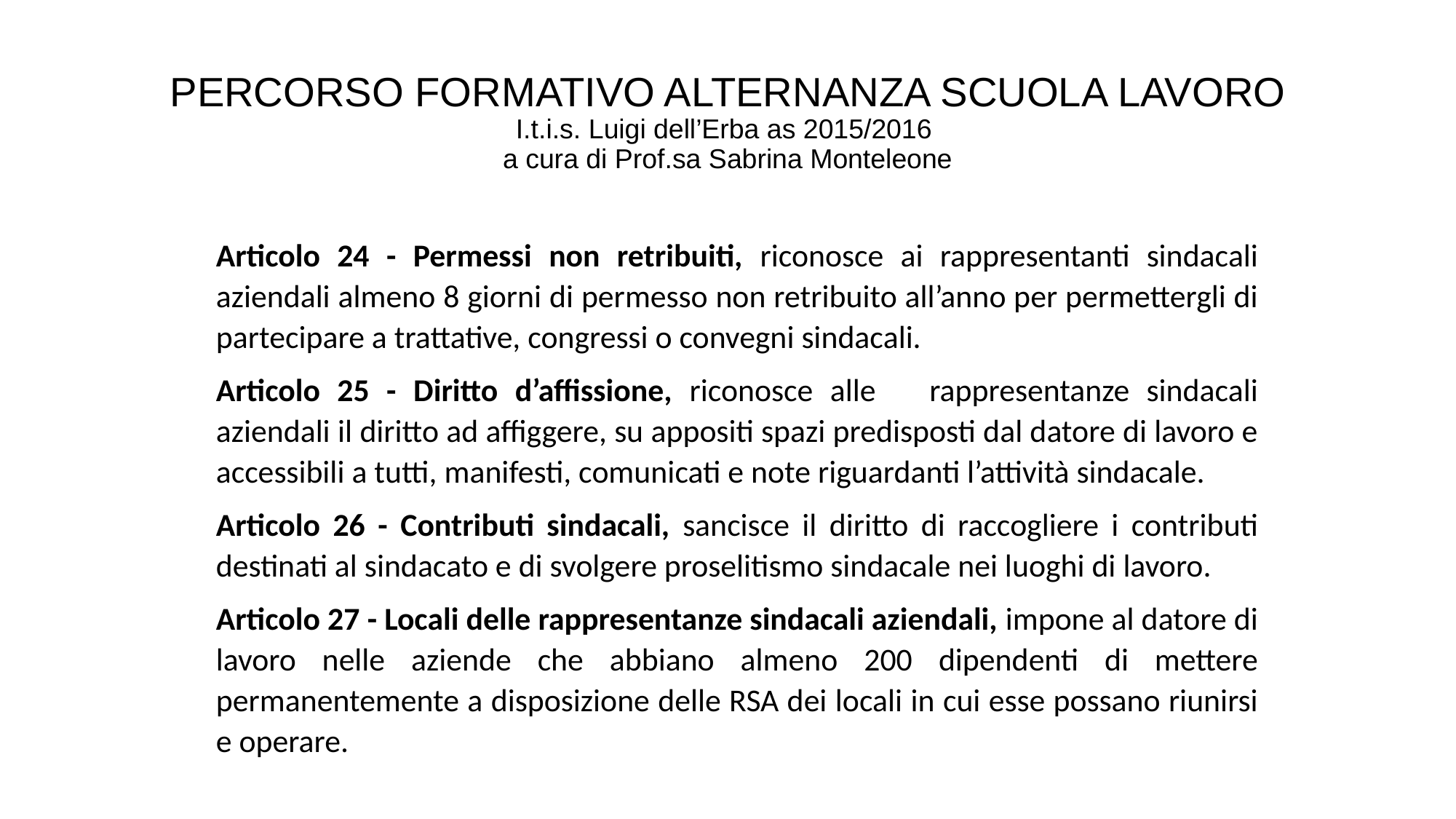

# PERCORSO FORMATIVO ALTERNANZA SCUOLA LAVORO I.t.i.s. Luigi dell’Erba as 2015/2016 a cura di Prof.sa Sabrina Monteleone
Articolo 24 - Permessi non retribuiti, riconosce ai rappresentanti sindacali aziendali almeno 8 giorni di permesso non retribuito all’anno per permettergli di partecipare a trattative, congressi o convegni sindacali.
Articolo 25 - Diritto d’affissione, riconosce alle	rappresentanze sindacali aziendali il diritto ad affiggere, su appositi spazi predisposti dal datore di lavoro e accessibili a tutti, manifesti, comunicati e note riguardanti l’attività sindacale.
Articolo 26 - Contributi sindacali, sancisce il diritto di raccogliere i contributi destinati al sindacato e di svolgere proselitismo sindacale nei luoghi di lavoro.
Articolo 27 - Locali delle rappresentanze sindacali aziendali, impone al datore di lavoro nelle aziende che abbiano almeno 200 dipendenti di mettere permanentemente a disposizione delle RSA dei locali in cui esse possano riunirsi e operare.